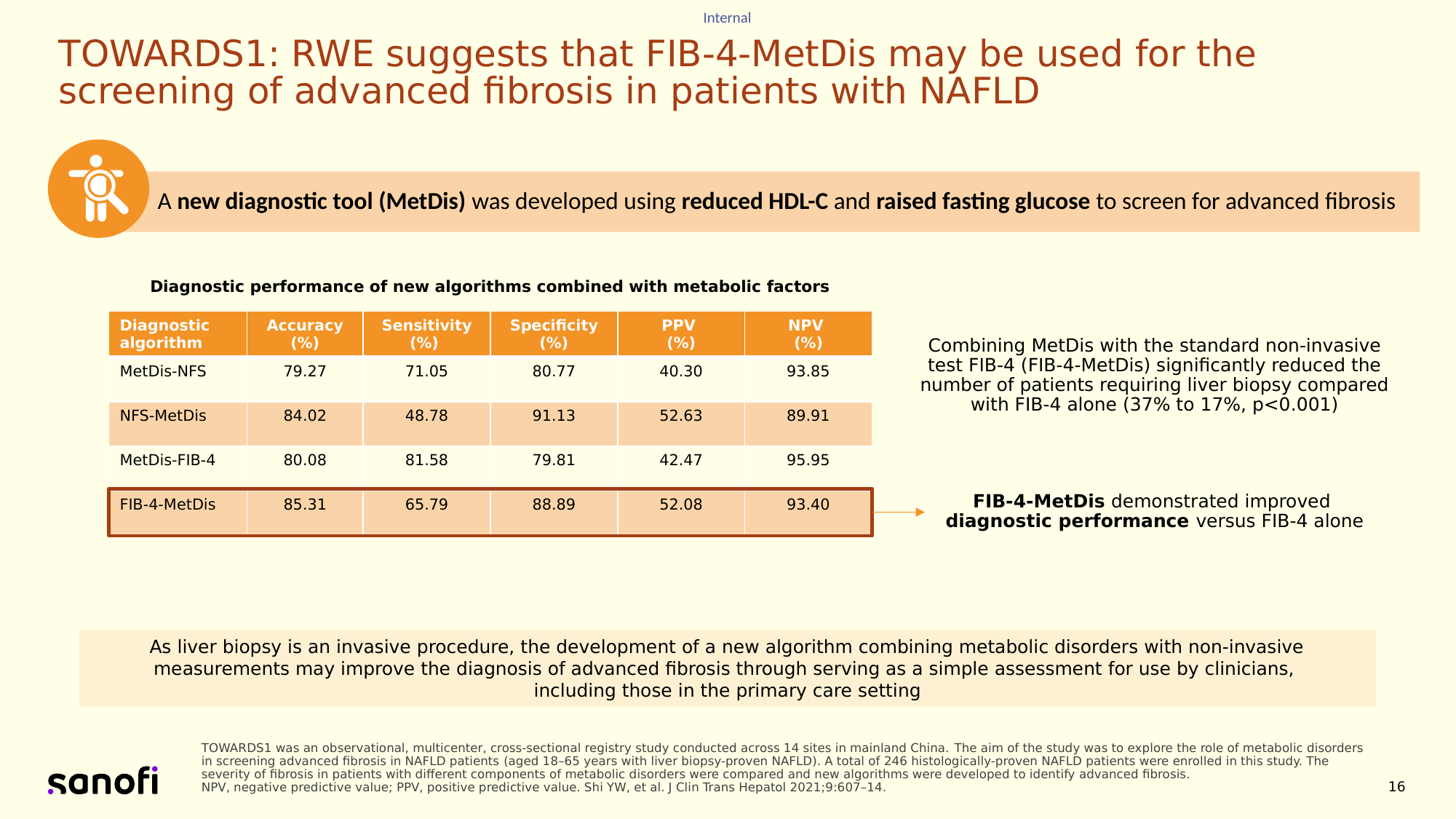

# TOWARDS1: RWE suggests that FIB-4-MetDis may be used for the screening of advanced fibrosis in patients with NAFLD

      A new diagnostic tool (MetDis) was developed using reduced HDL-C and raised fasting glucose to screen for advanced fibrosis
Diagnostic performance of new algorithms combined with metabolic factors
| Diagnostic algorithm | Accuracy (%) | Sensitivity (%) | Specificity (%) | PPV (%) | NPV (%) |
| --- | --- | --- | --- | --- | --- |
| MetDis-NFS | 79.27 | 71.05 | 80.77 | 40.30 | 93.85 |
| NFS-MetDis | 84.02 | 48.78 | 91.13 | 52.63 | 89.91 |
| MetDis-FIB-4 | 80.08 | 81.58 | 79.81 | 42.47 | 95.95 |
| FIB-4-MetDis | 85.31 | 65.79 | 88.89 | 52.08 | 93.40 |
Combining MetDis with the standard non-invasive test FIB-4 (FIB-4-MetDis) significantly reduced the number of patients requiring liver biopsy compared with FIB-4 alone (37% to 17%, p<0.001)
FIB-4-MetDis demonstrated improved
diagnostic performance versus FIB-4 alone

As liver biopsy is an invasive procedure, the development of a new algorithm combining metabolic disorders with non-invasive measurements may improve the diagnosis of advanced fibrosis through serving as a simple assessment for use by clinicians,
including those in the primary care setting
TOWARDS1 was an observational, multicenter, cross-sectional registry study conducted across 14 sites in mainland China. The aim of the study was to explore the role of metabolic disorders in screening advanced fibrosis in NAFLD patients (aged 18–65 years with liver biopsy-proven NAFLD). A total of 246 histologically-proven NAFLD patients were enrolled in this study. The severity of fibrosis in patients with different components of metabolic disorders were compared and new algorithms were developed to identify advanced fibrosis.
NPV, negative predictive value; PPV, positive predictive value. Shi YW, et al. J Clin Trans Hepatol 2021;9:607–14.
16